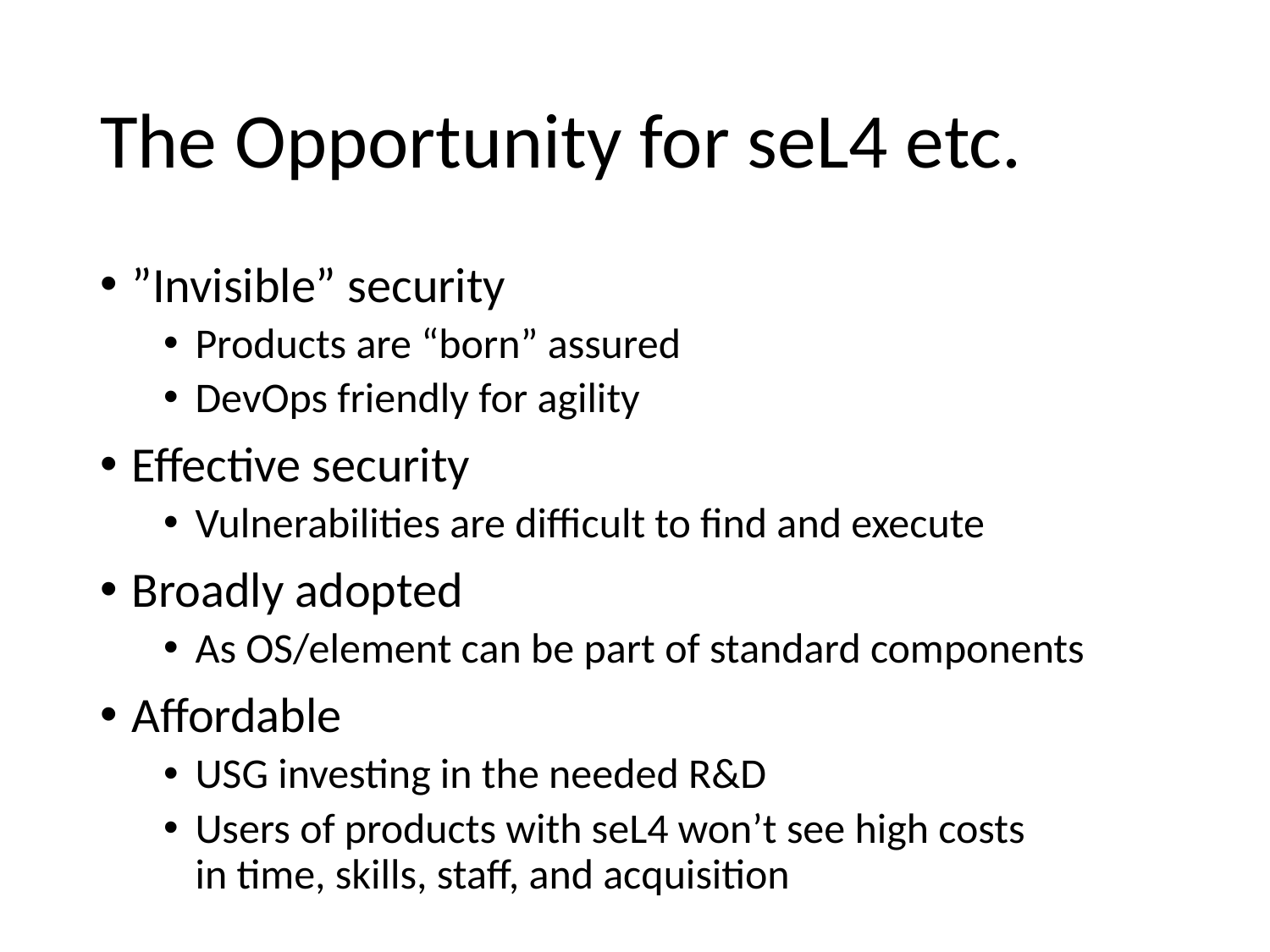

# The Opportunity for seL4 etc.
”Invisible” security
Products are “born” assured
DevOps friendly for agility
Effective security
Vulnerabilities are difficult to find and execute
Broadly adopted
As OS/element can be part of standard components
Affordable
USG investing in the needed R&D
Users of products with seL4 won’t see high costs
in time, skills, staff, and acquisition